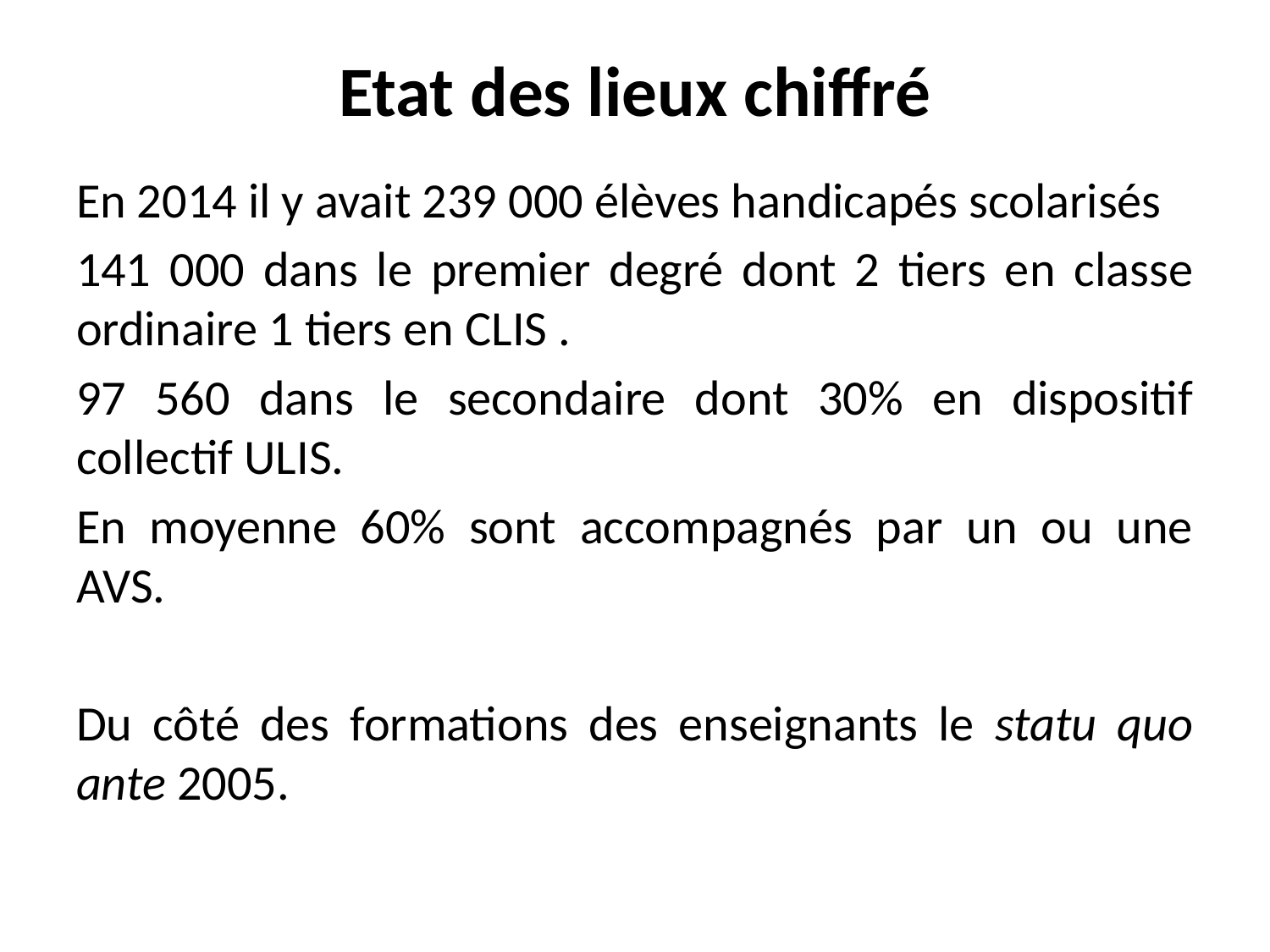

# Etat des lieux chiffré
En 2014 il y avait 239 000 élèves handicapés scolarisés
141 000 dans le premier degré dont 2 tiers en classe ordinaire 1 tiers en CLIS .
97 560 dans le secondaire dont 30% en dispositif collectif ULIS.
En moyenne 60% sont accompagnés par un ou une AVS.

Du côté des formations des enseignants le statu quo ante 2005.